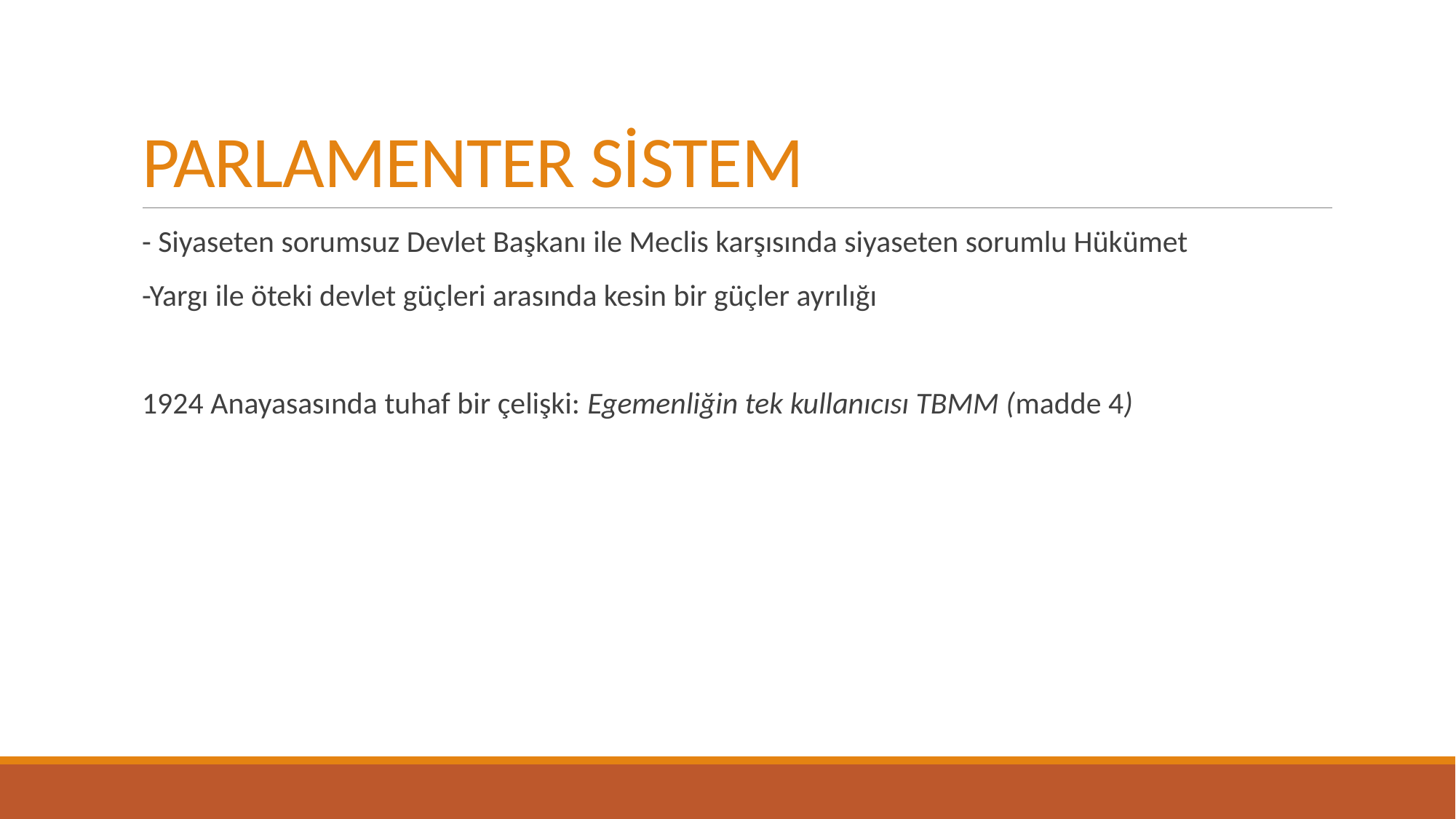

# PARLAMENTER SİSTEM
- Siyaseten sorumsuz Devlet Başkanı ile Meclis karşısında siyaseten sorumlu Hükümet
-Yargı ile öteki devlet güçleri arasında kesin bir güçler ayrılığı

1924 Anayasasında tuhaf bir çelişki: Egemenliğin tek kullanıcısı TBMM (madde 4)